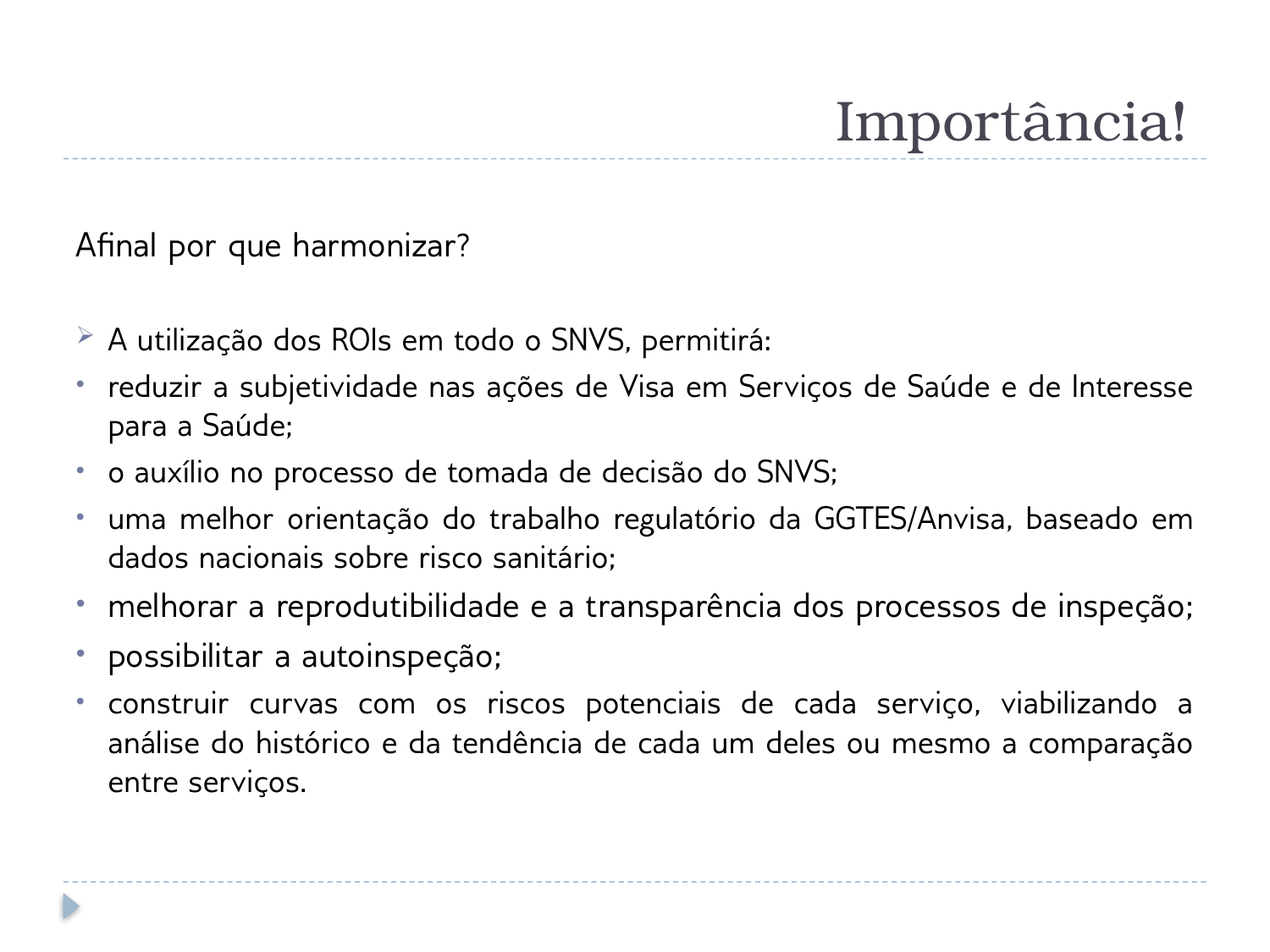

# Importância!

Afinal por que harmonizar?

A utilização dos ROIs em todo o SNVS, permitirá:
reduzir a subjetividade nas ações de Visa em Serviços de Saúde e de Interesse para a Saúde;
o auxílio no processo de tomada de decisão do SNVS;
uma melhor orientação do trabalho regulatório da GGTES/Anvisa, baseado em dados nacionais sobre risco sanitário;
melhorar a reprodutibilidade e a transparência dos processos de inspeção;
possibilitar a autoinspeção;
construir curvas com os riscos potenciais de cada serviço, viabilizando a análise do histórico e da tendência de cada um deles ou mesmo a comparação entre serviços.